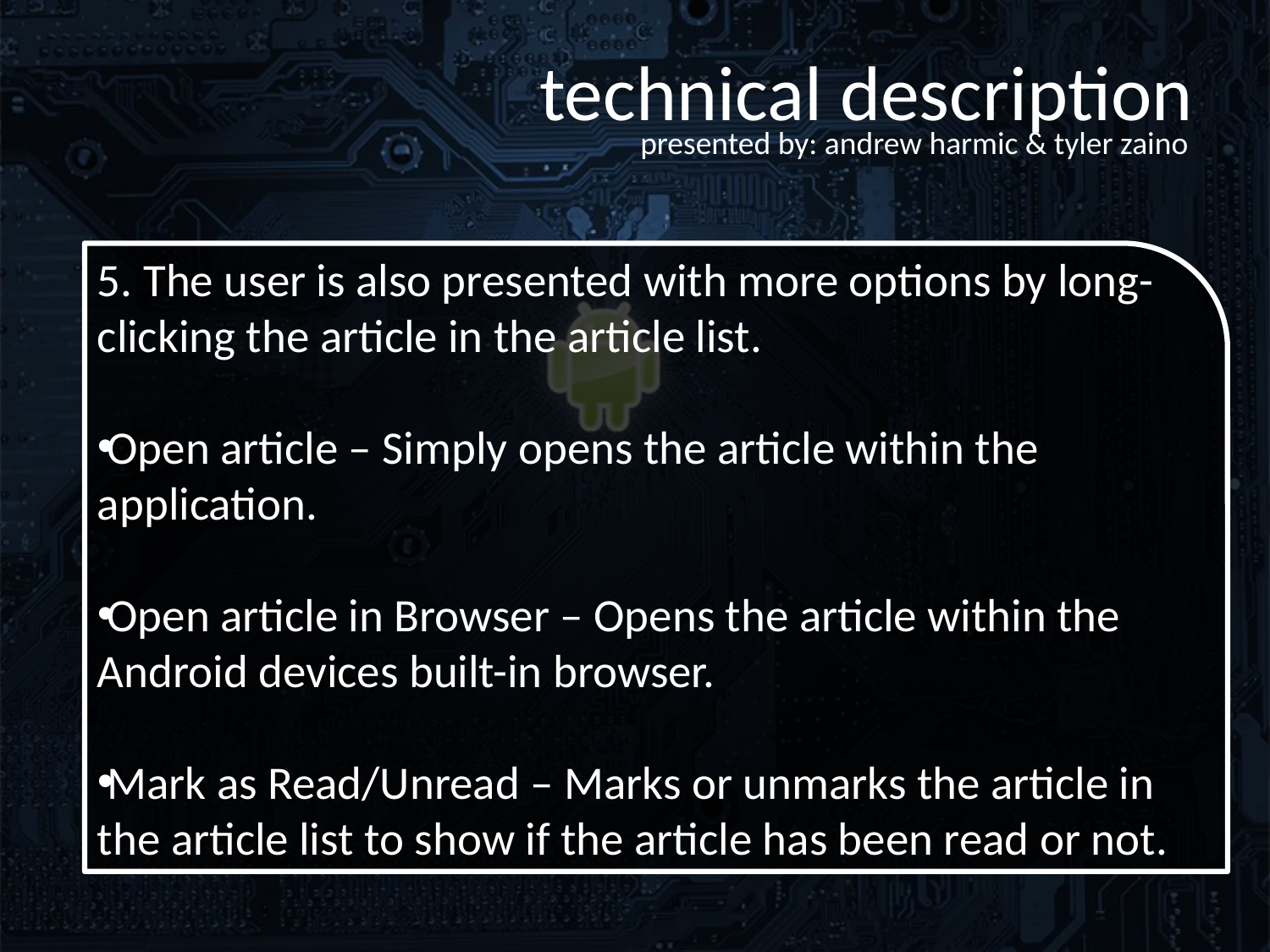

# technical description
presented by: andrew harmic & tyler zaino

5. The user is also presented with more options by long-clicking the article in the article list.

Open article – Simply opens the article within the application.

Open article in Browser – Opens the article within the Android devices built-in browser.

Mark as Read/Unread – Marks or unmarks the article in the article list to show if the article has been read or not.